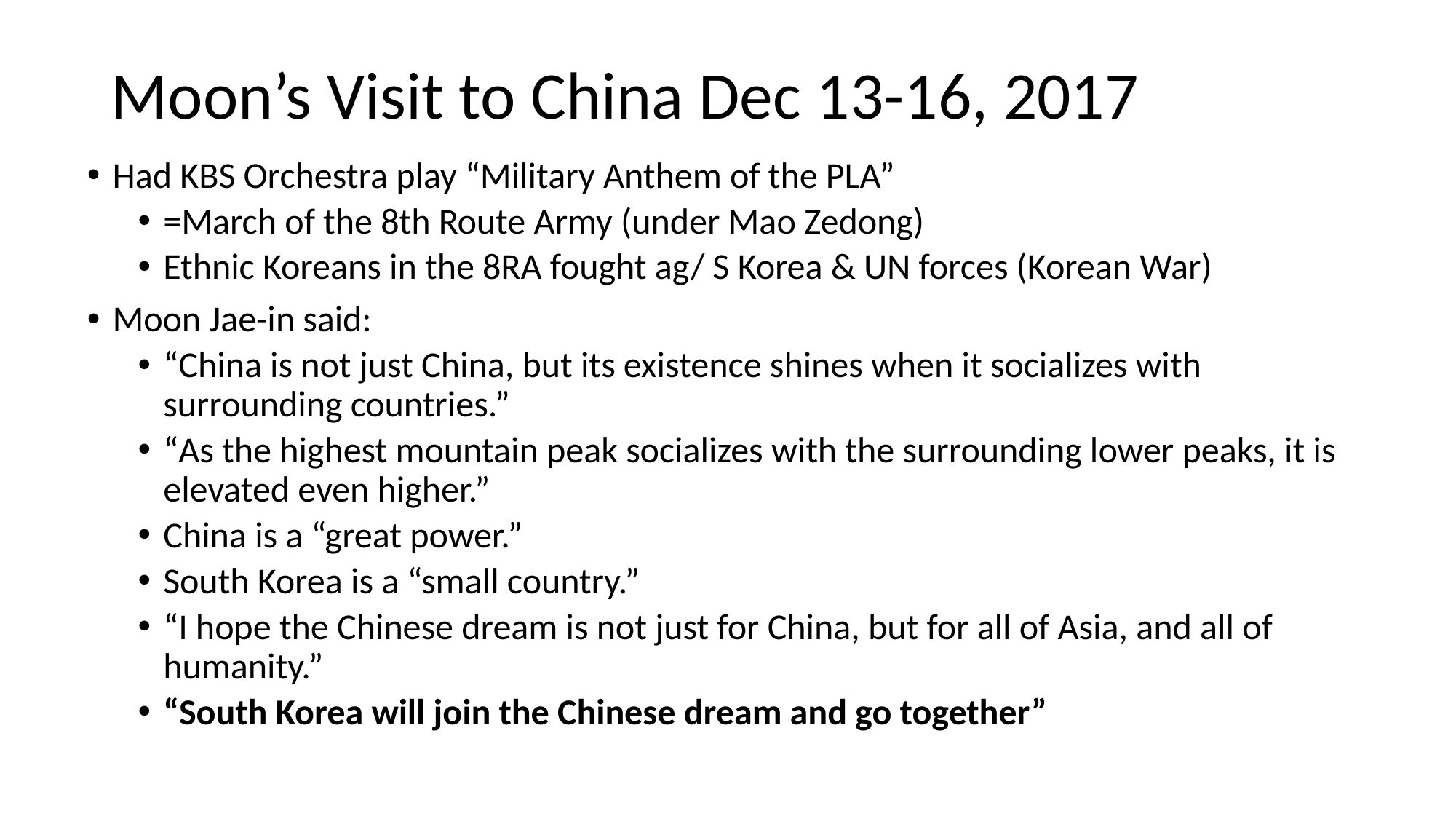

# Moon’s Visit to China Dec 13-16, 2017
Had KBS Orchestra play “Military Anthem of the PLA”
=March of the 8th Route Army (under Mao Zedong)
Ethnic Koreans in the 8RA fought ag/ S Korea & UN forces (Korean War)
Moon Jae-in said:
“China is not just China, but its existence shines when it socializes with surrounding countries.”
“As the highest mountain peak socializes with the surrounding lower peaks, it is elevated even higher.”
China is a “great power.”
South Korea is a “small country.”
“I hope the Chinese dream is not just for China, but for all of Asia, and all of humanity.”
“South Korea will join the Chinese dream and go together”